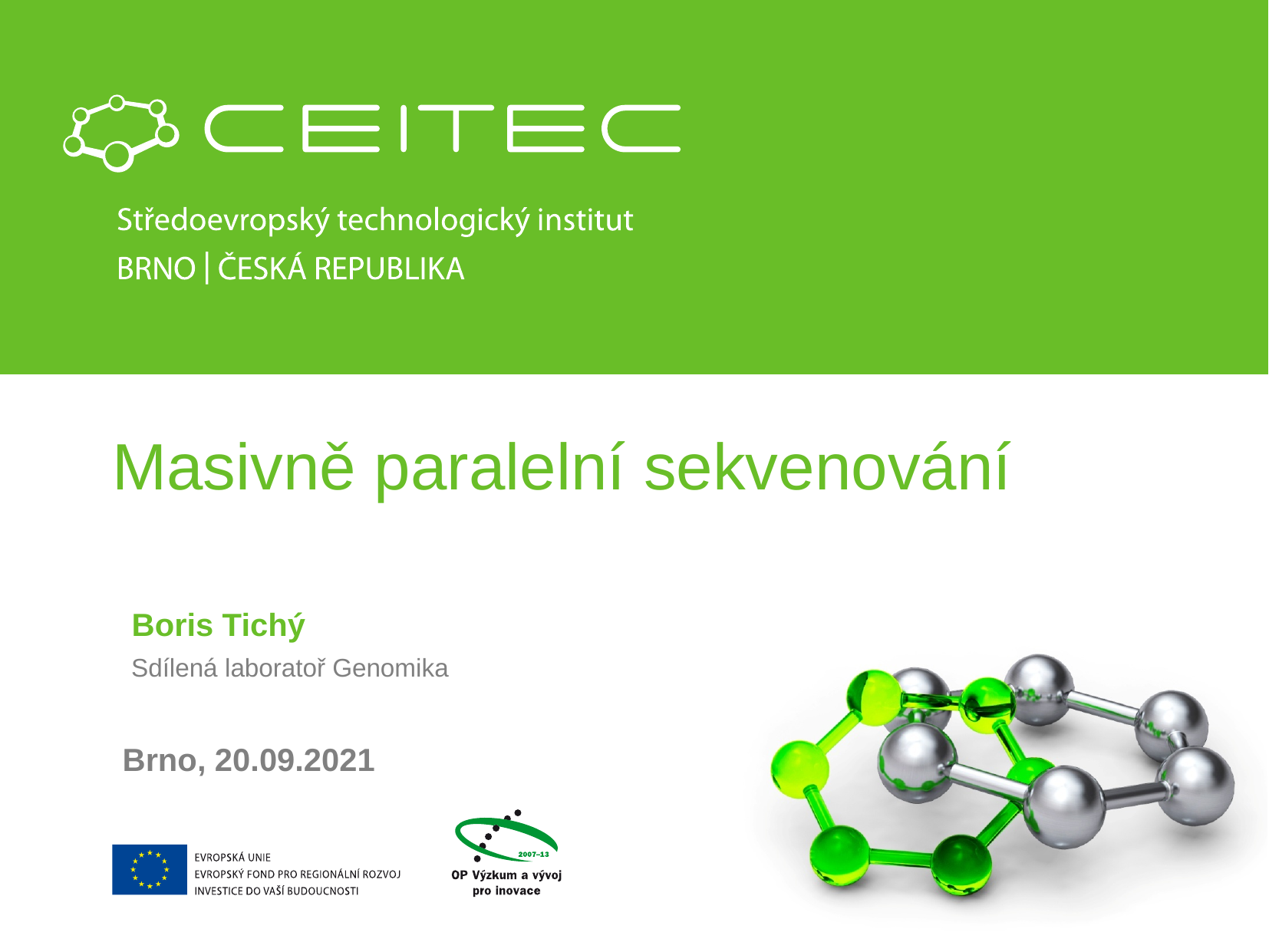

Masivně paralelní sekvenování
Boris Tichý
Sdílená laboratoř Genomika
Brno, 20.09.2021